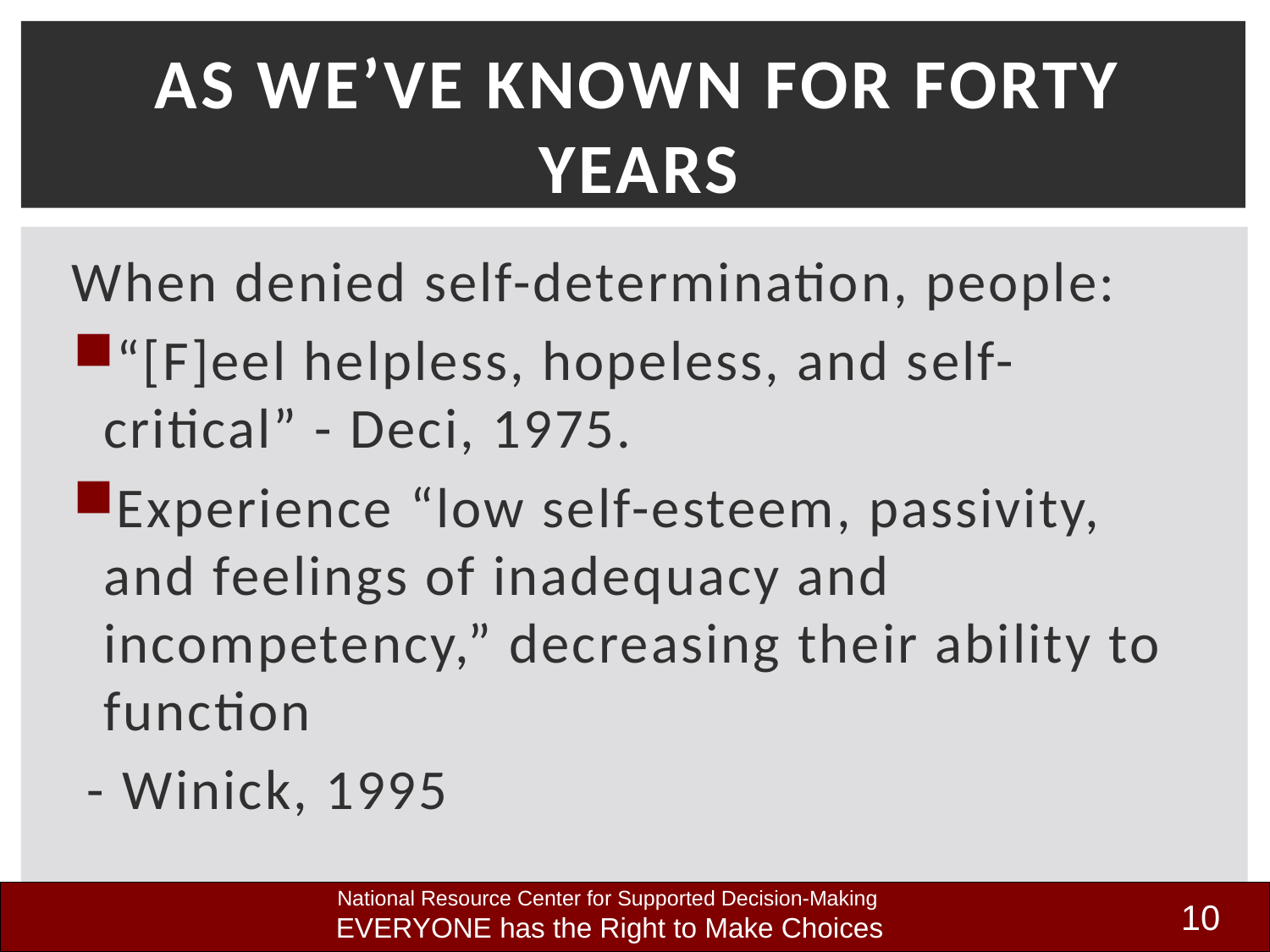

# As We’ve Known For Forty Years
When denied self-determination, people:
“[F]eel helpless, hopeless, and self-critical” - Deci, 1975.
Experience “low self-esteem, passivity, and feelings of inadequacy and incompetency,” decreasing their ability to function
 - Winick, 1995

10
National Resource Center for Supported Decision-Making
EVERYONE has the Right to Make Choices